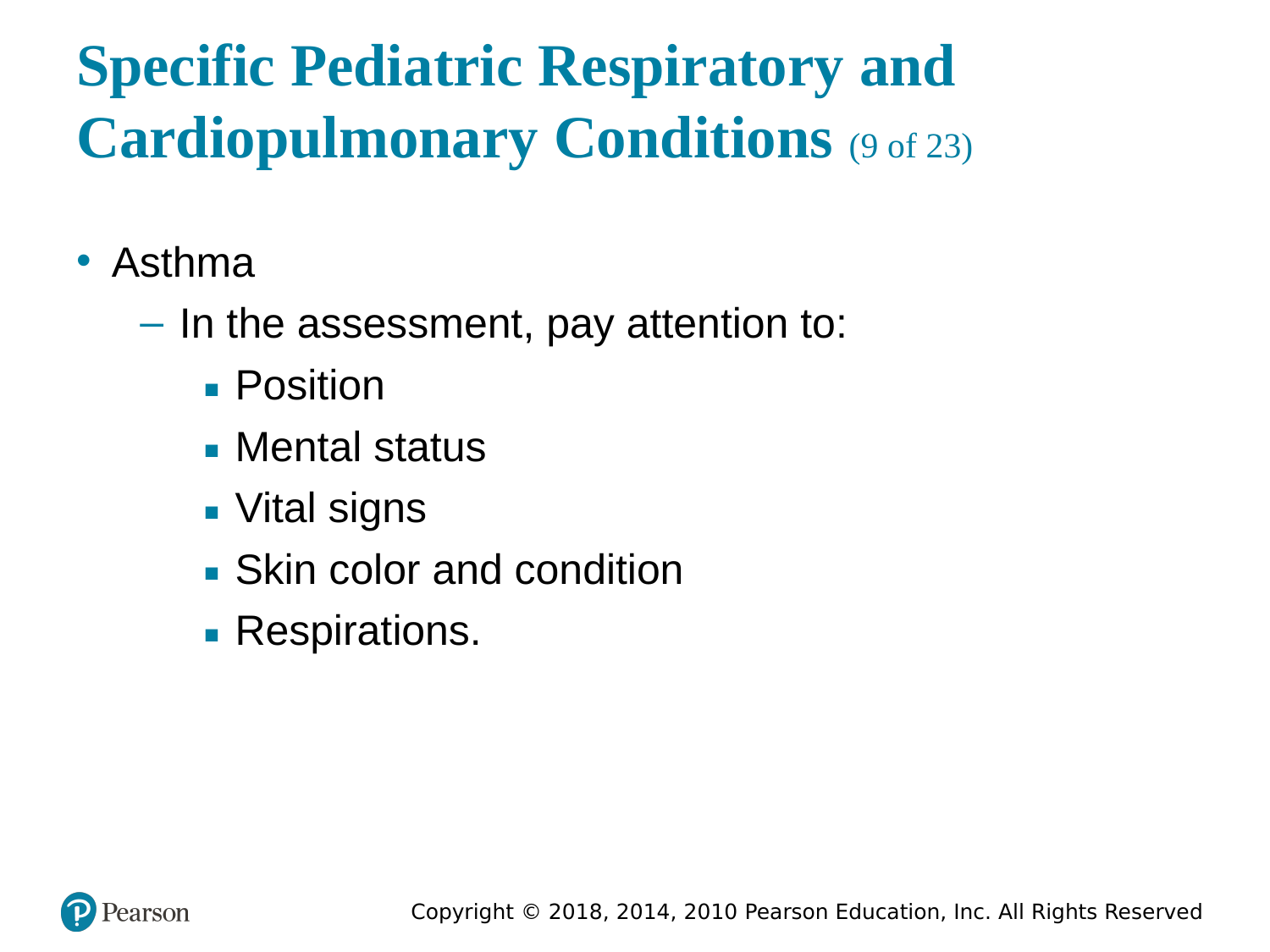

# Specific Pediatric Respiratory and Cardiopulmonary Conditions (9 of 23)
Asthma
In the assessment, pay attention to:
Position
Mental status
Vital signs
Skin color and condition
Respirations.